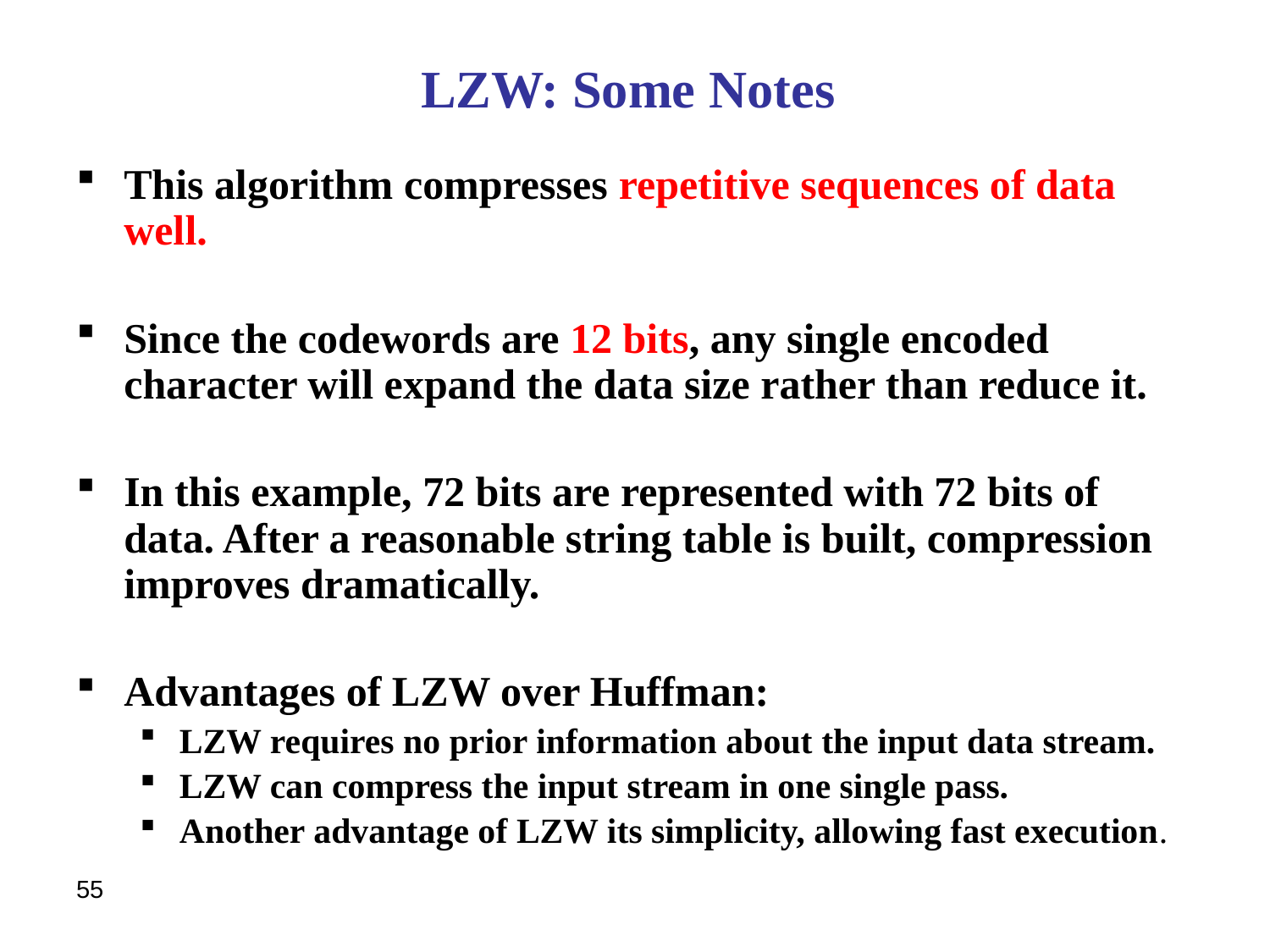

# LZW: Some Notes
This algorithm compresses repetitive sequences of data well.

Since the codewords are 12 bits, any single encoded character will expand the data size rather than reduce it.

In this example, 72 bits are represented with 72 bits of data. After a reasonable string table is built, compression improves dramatically.

Advantages of LZW over Huffman:
LZW requires no prior information about the input data stream.
LZW can compress the input stream in one single pass.
Another advantage of LZW its simplicity, allowing fast execution.
55